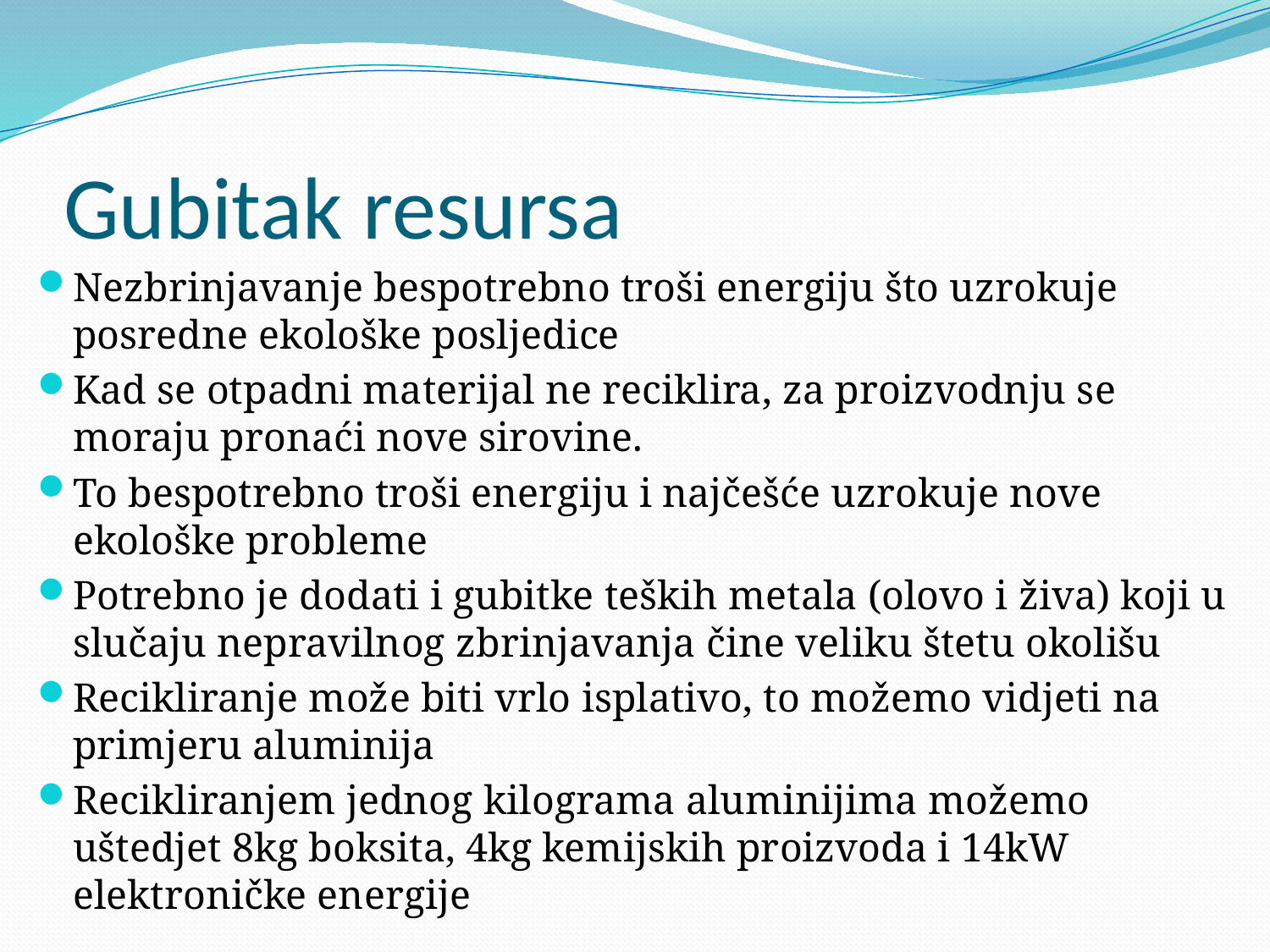

# Gubitak resursa
Nezbrinjavanje bespotrebno troši energiju što uzrokuje posredne ekološke posljedice
Kad se otpadni materijal ne reciklira, za proizvodnju se moraju pronaći nove sirovine.
To bespotrebno troši energiju i najčešće uzrokuje nove ekološke probleme
Potrebno je dodati i gubitke teških metala (olovo i živa) koji u slučaju nepravilnog zbrinjavanja čine veliku štetu okolišu
Recikliranje može biti vrlo isplativo, to možemo vidjeti na primjeru aluminija
Recikliranjem jednog kilograma aluminijima možemo uštedjet 8kg boksita, 4kg kemijskih proizvoda i 14kW elektroničke energije